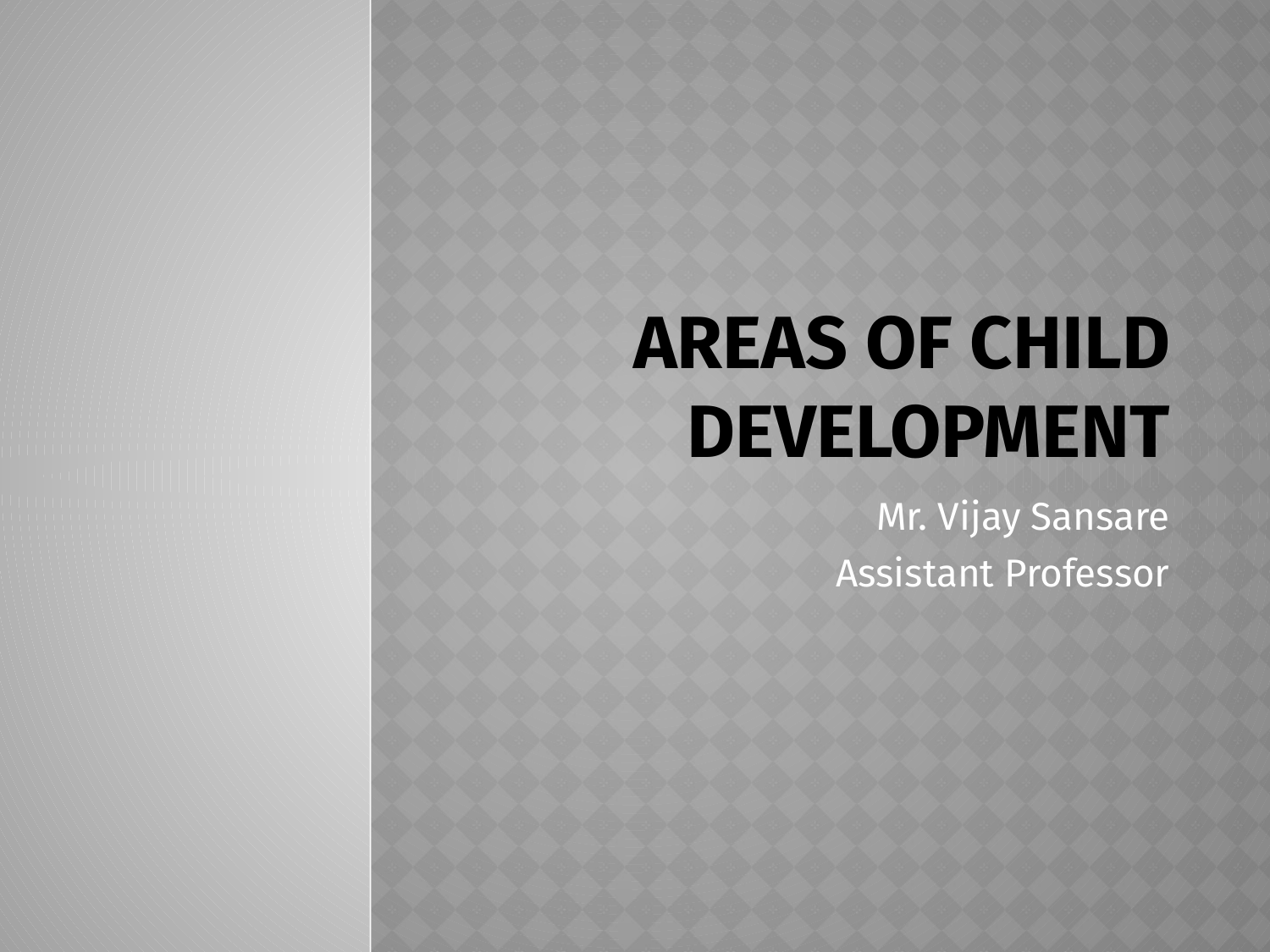

# Areas of Child Development
Mr. Vijay Sansare
Assistant Professor